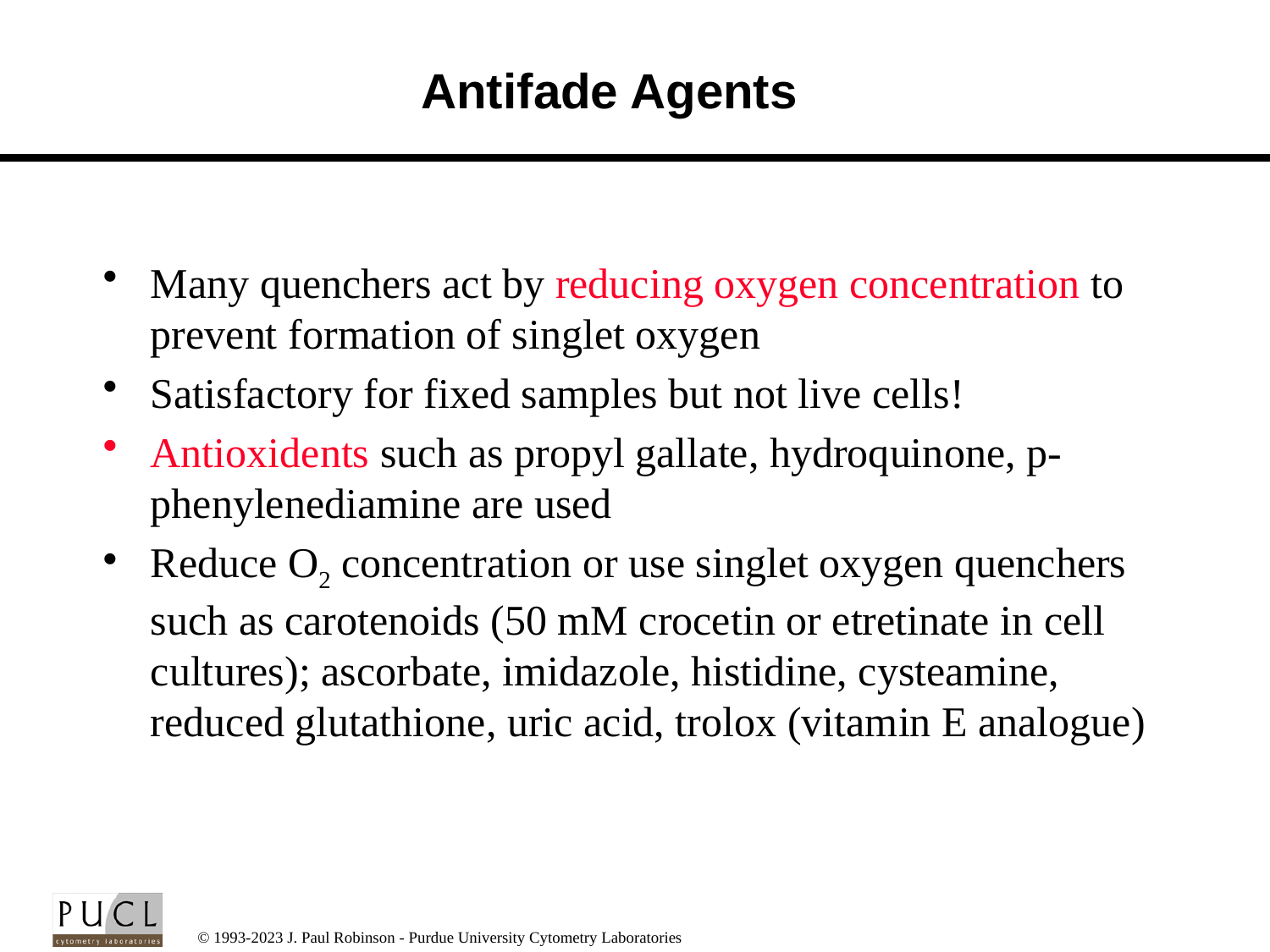

# Antifade Agents

Many quenchers act by reducing oxygen concentration to prevent formation of singlet oxygen
Satisfactory for fixed samples but not live cells!
Antioxidents such as propyl gallate, hydroquinone, p-phenylenediamine are used
Reduce O2 concentration or use singlet oxygen quenchers such as carotenoids (50 mM crocetin or etretinate in cell cultures); ascorbate, imidazole, histidine, cysteamine, reduced glutathione, uric acid, trolox (vitamin E analogue)